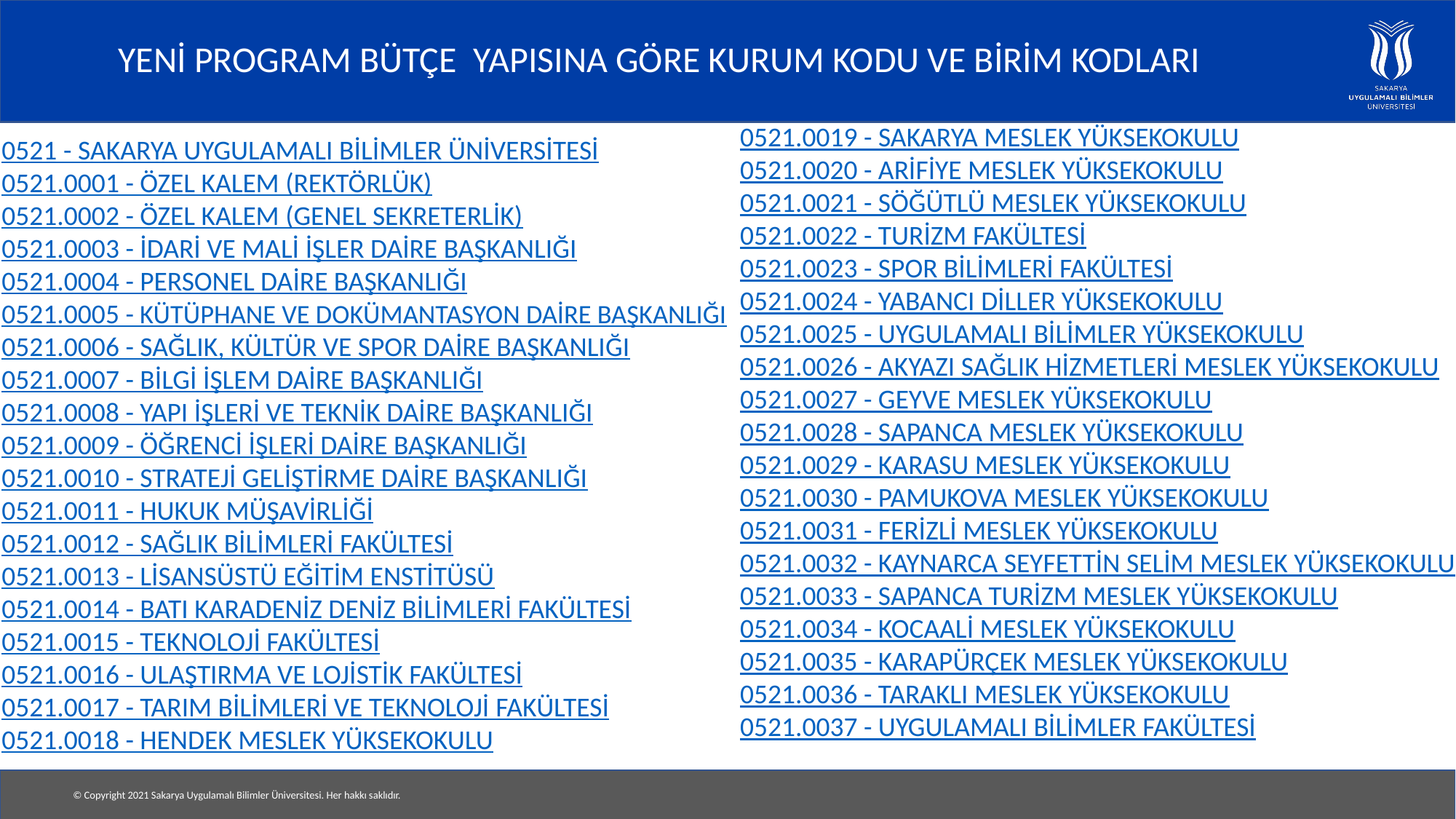

# YENİ PROGRAM BÜTÇE  YAPISINA GÖRE KURUM KODU VE BİRİM KODLARI
0521.0019 - SAKARYA MESLEK YÜKSEKOKULU
0521.0020 - ARİFİYE MESLEK YÜKSEKOKULU
0521.0021 - SÖĞÜTLÜ MESLEK YÜKSEKOKULU
0521.0022 - TURİZM FAKÜLTESİ
0521.0023 - SPOR BİLİMLERİ FAKÜLTESİ
0521.0024 - YABANCI DİLLER YÜKSEKOKULU
0521.0025 - UYGULAMALI BİLİMLER YÜKSEKOKULU
0521.0026 - AKYAZI SAĞLIK HİZMETLERİ MESLEK YÜKSEKOKULU
0521.0027 - GEYVE MESLEK YÜKSEKOKULU
0521.0028 - SAPANCA MESLEK YÜKSEKOKULU
0521.0029 - KARASU MESLEK YÜKSEKOKULU
0521.0030 - PAMUKOVA MESLEK YÜKSEKOKULU
0521.0031 - FERİZLİ MESLEK YÜKSEKOKULU
0521.0032 - KAYNARCA SEYFETTİN SELİM MESLEK YÜKSEKOKULU
0521.0033 - SAPANCA TURİZM MESLEK YÜKSEKOKULU
0521.0034 - KOCAALİ MESLEK YÜKSEKOKULU
0521.0035 - KARAPÜRÇEK MESLEK YÜKSEKOKULU
0521.0036 - TARAKLI MESLEK YÜKSEKOKULU
0521.0037 - UYGULAMALI BİLİMLER FAKÜLTESİ

0521 - SAKARYA UYGULAMALI BİLİMLER ÜNİVERSİTESİ
0521.0001 - ÖZEL KALEM (REKTÖRLÜK)
0521.0002 - ÖZEL KALEM (GENEL SEKRETERLİK)
0521.0003 - İDARİ VE MALİ İŞLER DAİRE BAŞKANLIĞI
0521.0004 - PERSONEL DAİRE BAŞKANLIĞI
0521.0005 - KÜTÜPHANE VE DOKÜMANTASYON DAİRE BAŞKANLIĞI
0521.0006 - SAĞLIK, KÜLTÜR VE SPOR DAİRE BAŞKANLIĞI
0521.0007 - BİLGİ İŞLEM DAİRE BAŞKANLIĞI
0521.0008 - YAPI İŞLERİ VE TEKNİK DAİRE BAŞKANLIĞI
0521.0009 - ÖĞRENCİ İŞLERİ DAİRE BAŞKANLIĞI
0521.0010 - STRATEJİ GELİŞTİRME DAİRE BAŞKANLIĞI
0521.0011 - HUKUK MÜŞAVİRLİĞİ
0521.0012 - SAĞLIK BİLİMLERİ FAKÜLTESİ
0521.0013 - LİSANSÜSTÜ EĞİTİM ENSTİTÜSÜ
0521.0014 - BATI KARADENİZ DENİZ BİLİMLERİ FAKÜLTESİ
0521.0015 - TEKNOLOJİ FAKÜLTESİ
0521.0016 - ULAŞTIRMA VE LOJİSTİK FAKÜLTESİ
0521.0017 - TARIM BİLİMLERİ VE TEKNOLOJİ FAKÜLTESİ
0521.0018 - HENDEK MESLEK YÜKSEKOKULU